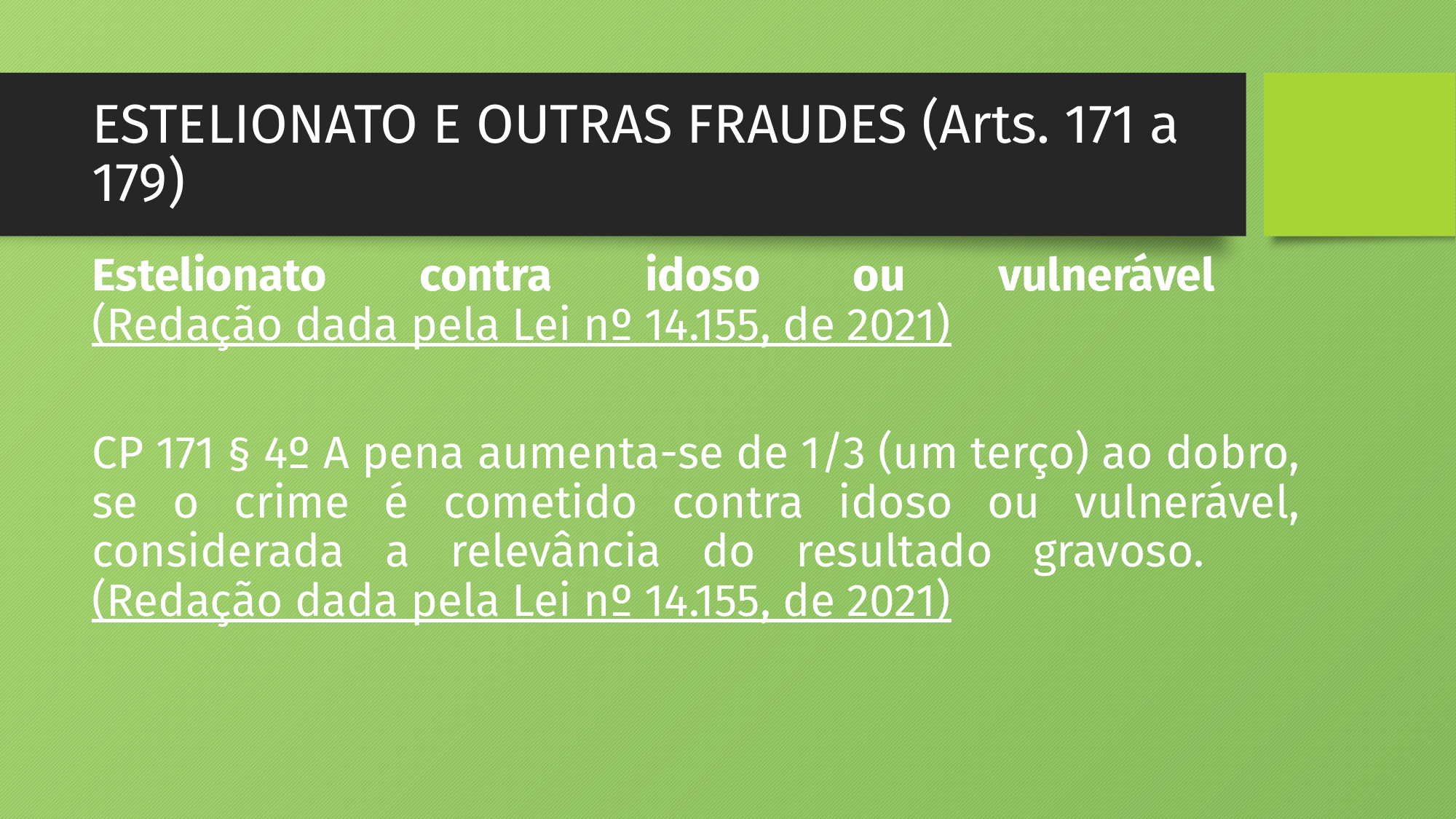

# ESTELIONATO E OUTRAS FRAUDES (Arts. 171 a 179)
Estelionato contra idoso ou vulnerável        (Redação dada pela Lei nº 14.155, de 2021)

CP 171 § 4º A pena aumenta-se de 1/3 (um terço) ao dobro, se o crime é cometido contra idoso ou vulnerável, considerada a relevância do resultado gravoso.        (Redação dada pela Lei nº 14.155, de 2021)